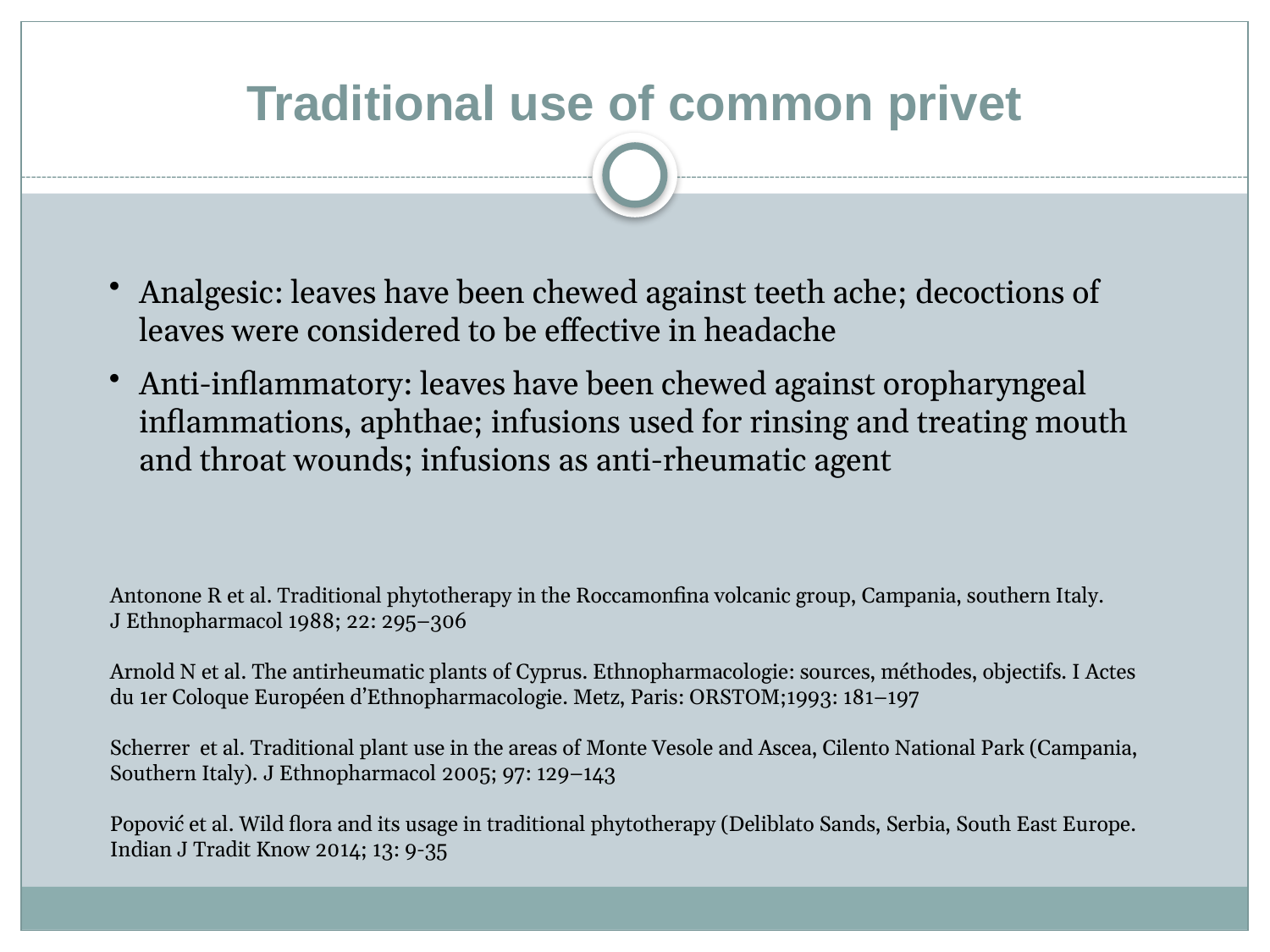

# Traditional use of common privet

Analgesic: leaves have been chewed against teeth ache; decoctions of leaves were considered to be effective in headache
Anti-inflammatory: leaves have been chewed against oropharyngeal inflammations, aphthae; infusions used for rinsing and treating mouth and throat wounds; infusions as anti-rheumatic agent

Antonone R et al. Traditional phytotherapy in the Roccamonfina volcanic group, Campania, southern Italy.
J Ethnopharmacol 1988; 22: 295–306

Arnold N et al. The antirheumatic plants of Cyprus. Ethnopharmacologie: sources, méthodes, objectifs. I Actes
du 1er Coloque Européen dʼEthnopharmacologie. Metz, Paris: ORSTOM;1993: 181–197

Scherrer  et al. Traditional plant use in the areas of Monte Vesole and Ascea, Cilento National Park (Campania, Southern Italy). J Ethnopharmacol 2005; 97: 129–143

Popović et al. Wild flora and its usage in traditional phytotherapy (Deliblato Sands, Serbia, South East Europe. Indian J Tradit Know 2014; 13: 9-35